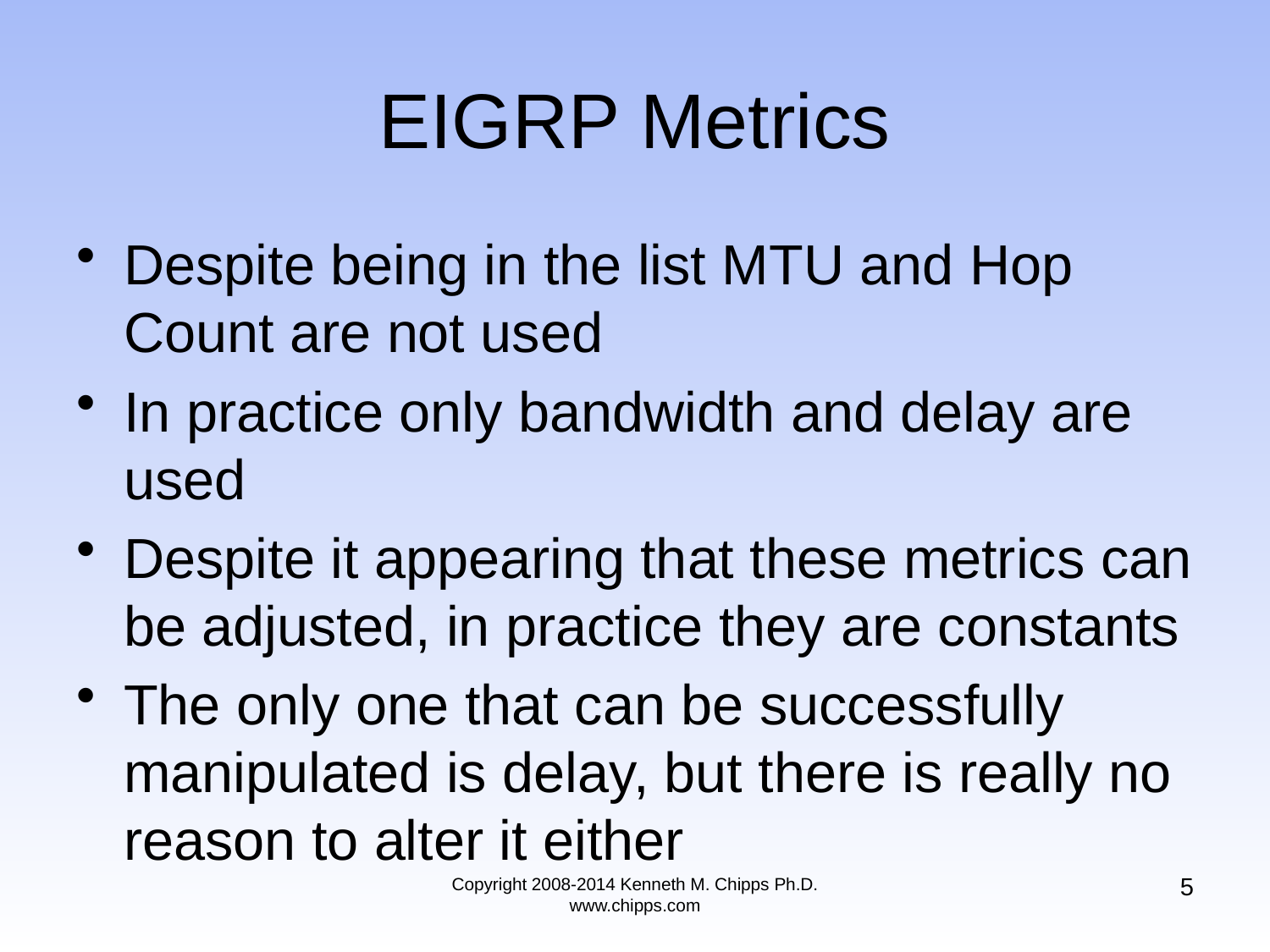

# EIGRP Metrics
Despite being in the list MTU and Hop Count are not used
In practice only bandwidth and delay are used
Despite it appearing that these metrics can be adjusted, in practice they are constants
The only one that can be successfully manipulated is delay, but there is really no reason to alter it either
5
Copyright 2008-2014 Kenneth M. Chipps Ph.D. www.chipps.com